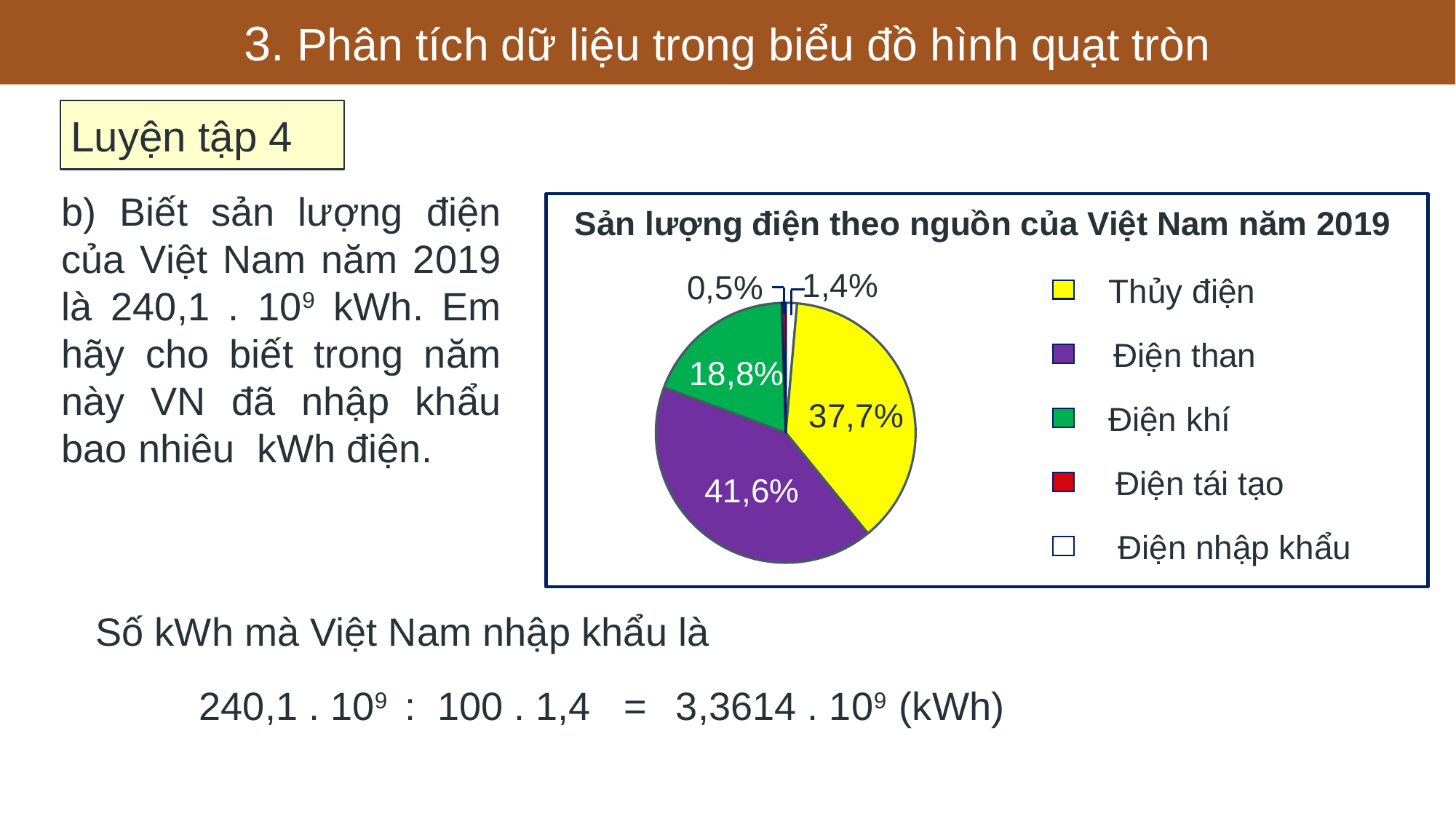

3. Phân tích dữ liệu trong biểu đồ hình quạt tròn

Luyện tập 4
b) Biết sản lượng điện của Việt Nam năm 2019 là 240,1 . 109 kWh. Em hãy cho biết trong năm này VN đã nhập khẩu bao nhiêu  kWh điện.

Sản lượng điện theo nguồn của Việt Nam năm 2019
1,4%
0,5%
Thủy điện

### Chart

| Category | Sales |
|---|---|
| 1st Qtr | 1.4 |
| 2nd Qtr | 37.7 |
| 3rd Qtr | 41.6 |
| 4th Qtr | 18.8 |
Điện than

18,8%
37,7%
Điện khí

Điện tái tạo
41,6%

Điện nhập khẩu

Số kWh mà Việt Nam nhập khẩu là
240,1 . 109  :  100 . 1,4   =
3,3614 . 109  (kWh)